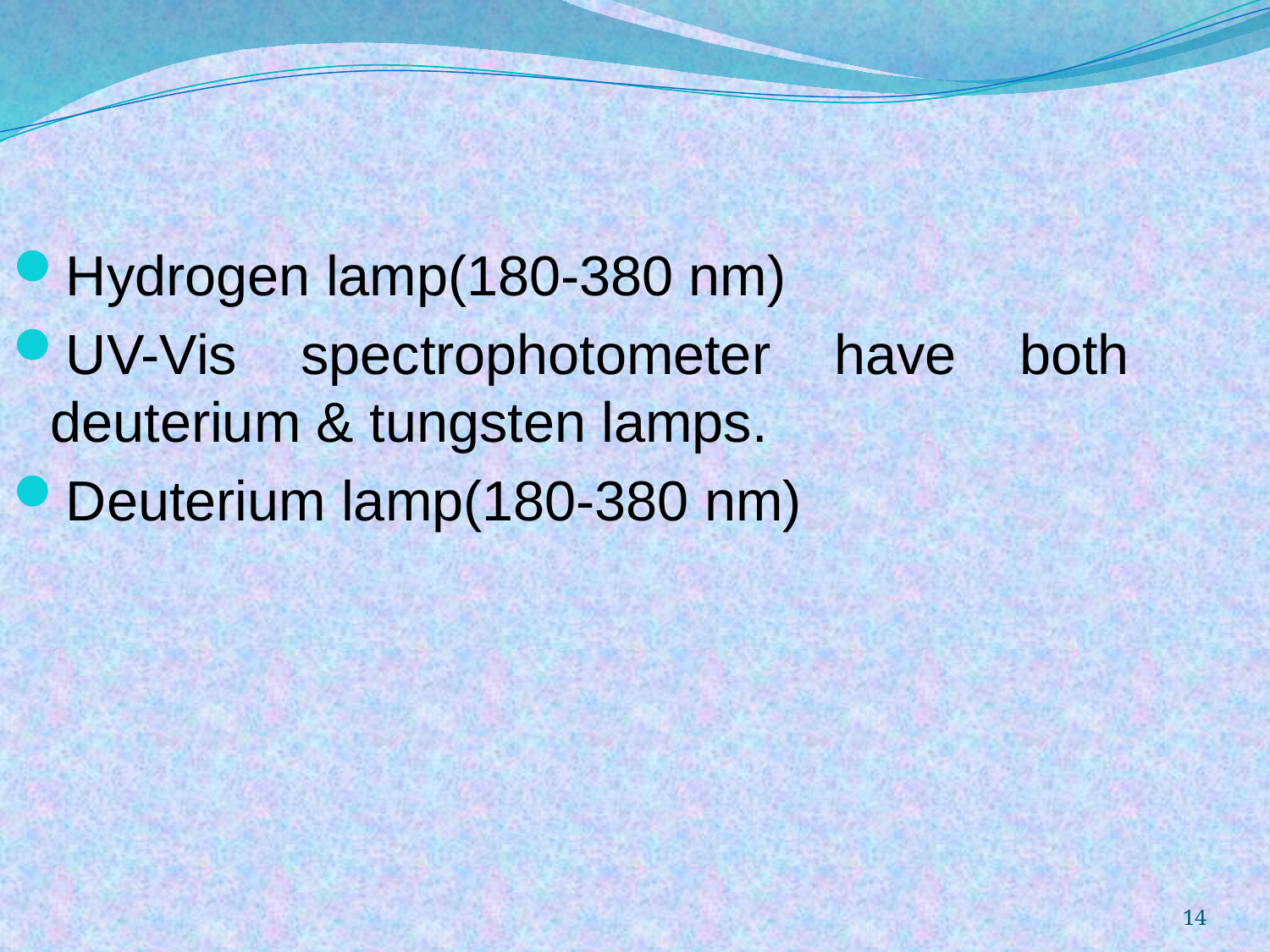

Hydrogen lamp(180-380 nm)
UV-Vis spectrophotometer have both deuterium & tungsten lamps.
Deuterium lamp(180-380 nm)
14